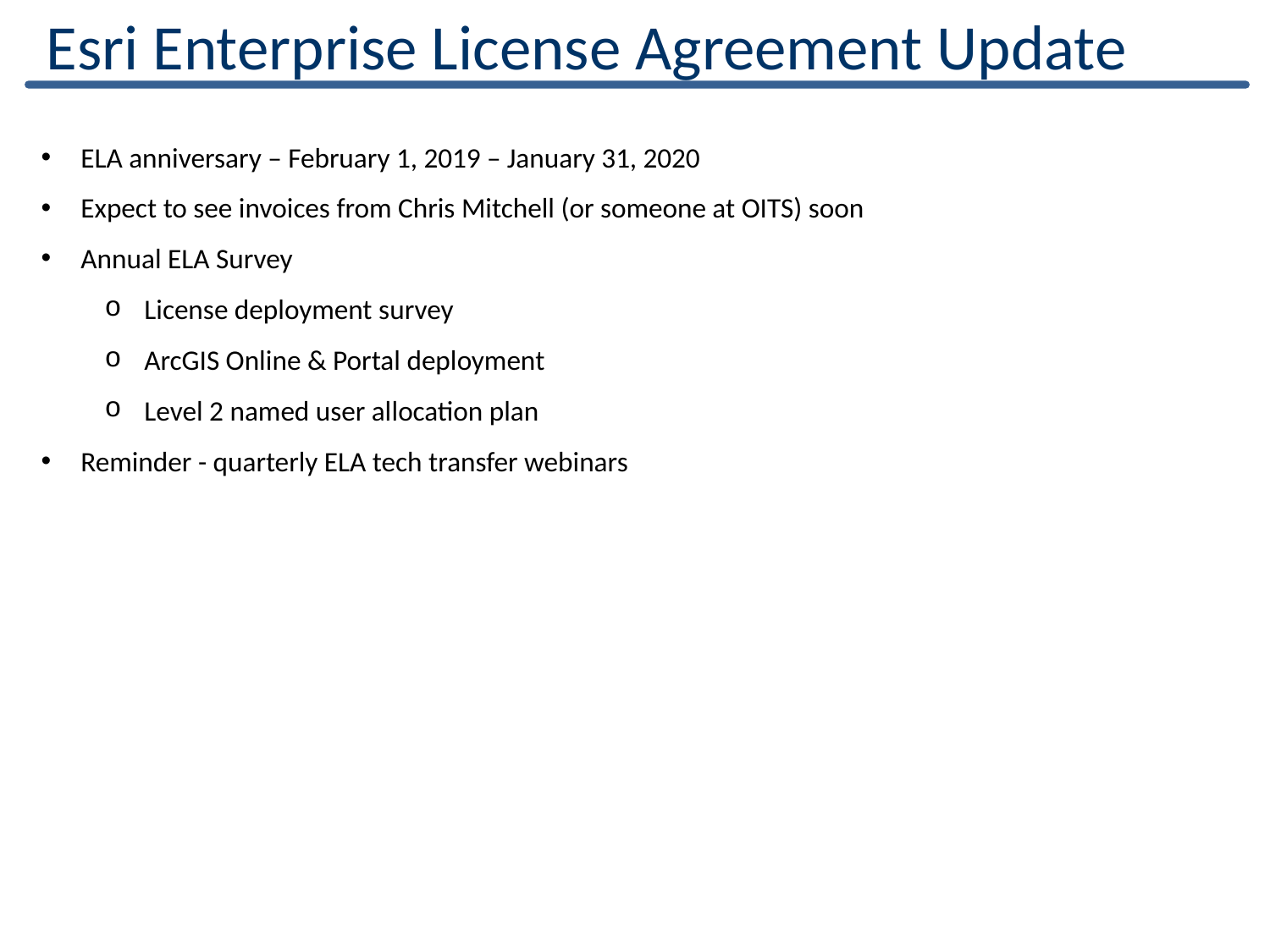

Esri Enterprise License Agreement Update

ELA anniversary – February 1, 2019 – January 31, 2020
Expect to see invoices from Chris Mitchell (or someone at OITS) soon
Annual ELA Survey
License deployment survey
ArcGIS Online & Portal deployment
Level 2 named user allocation plan
Reminder - quarterly ELA tech transfer webinars